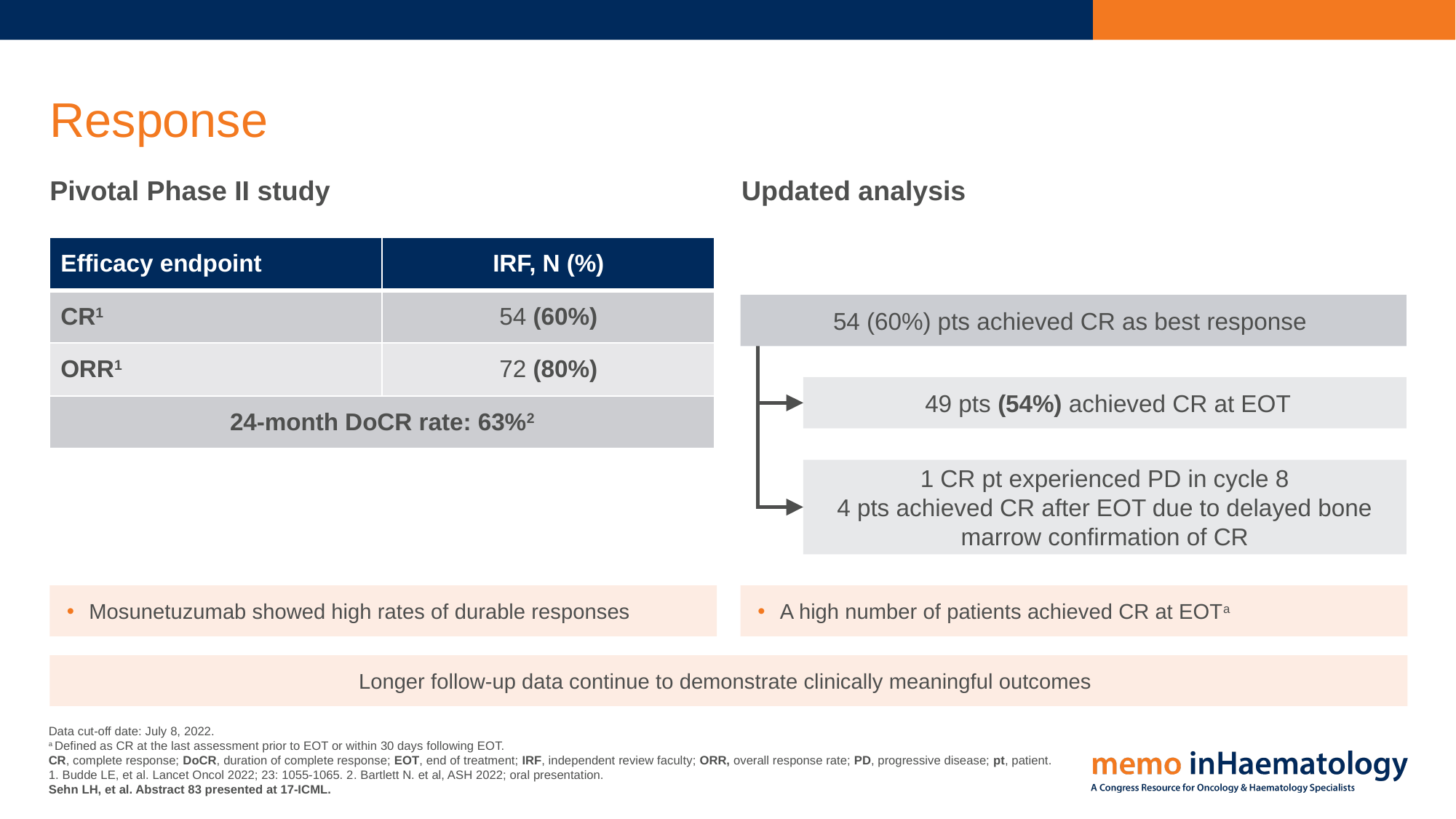

# Response
Pivotal Phase II study
Updated analysis
| Efficacy endpoint | IRF, N (%) |
| --- | --- |
| CR1 | 54 (60%) |
| ORR1 | 72 (80%) |
| 24-month DoCR rate: 63%2 |  |
54 (60%) pts achieved CR as best response
49 pts (54%) achieved CR at EOT
1 CR pt experienced PD in cycle 8
4 pts achieved CR after EOT due to delayed bone marrow confirmation of CR
Mosunetuzumab showed high rates of durable responses
A high number of patients achieved CR at EOTa
Longer follow-up data continue to demonstrate clinically meaningful outcomes
Data cut-off date: July 8, 2022.
a Defined as CR at the last assessment prior to EOT or within 30 days following EOT.
CR, complete response; DoCR, duration of complete response; EOT, end of treatment; IRF, independent review faculty; ORR, overall response rate; PD, progressive disease; pt, patient.
1. Budde LE, et al. Lancet Oncol 2022; 23: 1055-1065. 2. Bartlett N. et al, ASH 2022; oral presentation.
Sehn LH, et al. Abstract 83 presented at 17-ICML.